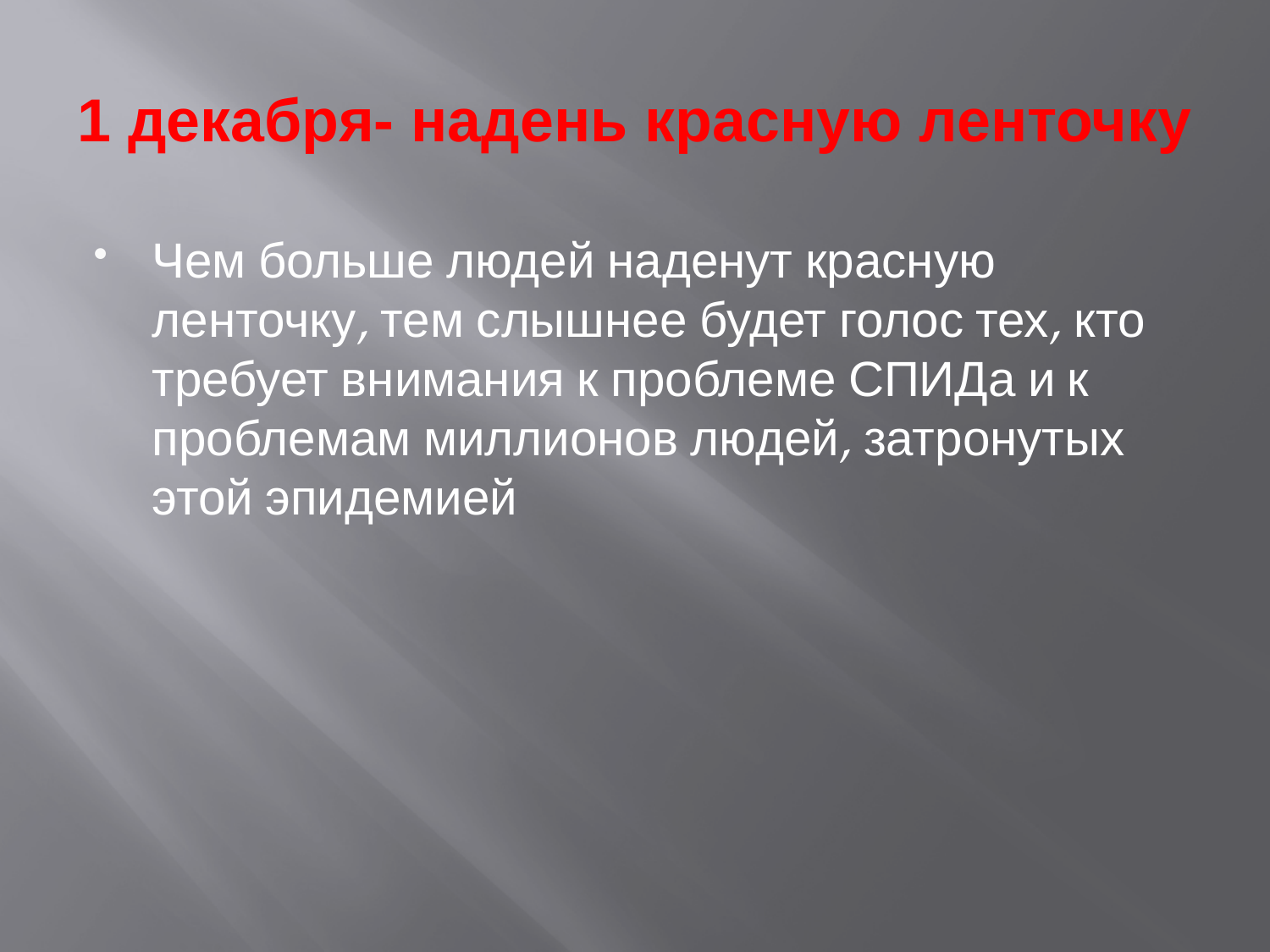

# 1 декабря- надень красную ленточку
Чем больше людей наденут красную ленточку, тем слышнее будет голос тех, кто требует внимания к проблеме СПИДа и к проблемам миллионов людей, затронутых этой эпидемией